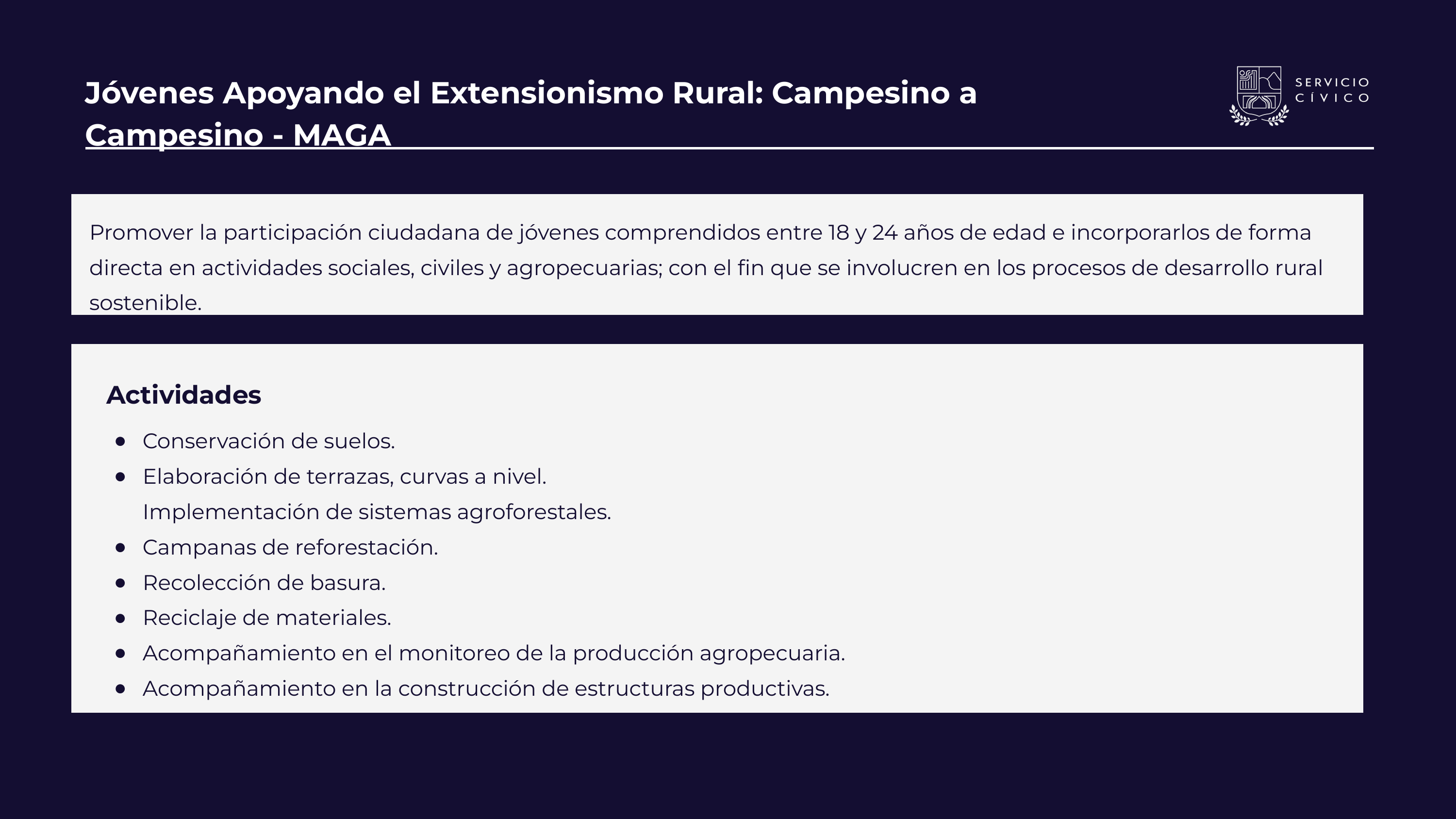

Jóvenes Apoyando el Extensionismo Rural: Campesino a Campesino - MAGA

Promover la participación ciudadana de jóvenes comprendidos entre 18 y 24 años de edad e incorporarlos de forma directa en actividades sociales, civiles y agropecuarias; con el fin que se involucren en los procesos de desarrollo rural sostenible.

Actividades
Conservación de suelos.
Elaboración de terrazas, curvas a nivel.
Implementación de sistemas agroforestales.
Campanas de reforestación.
Recolección de basura.
Reciclaje de materiales.
Acompañamiento en el monitoreo de la producción agropecuaria.
Acompañamiento en la construcción de estructuras productivas.